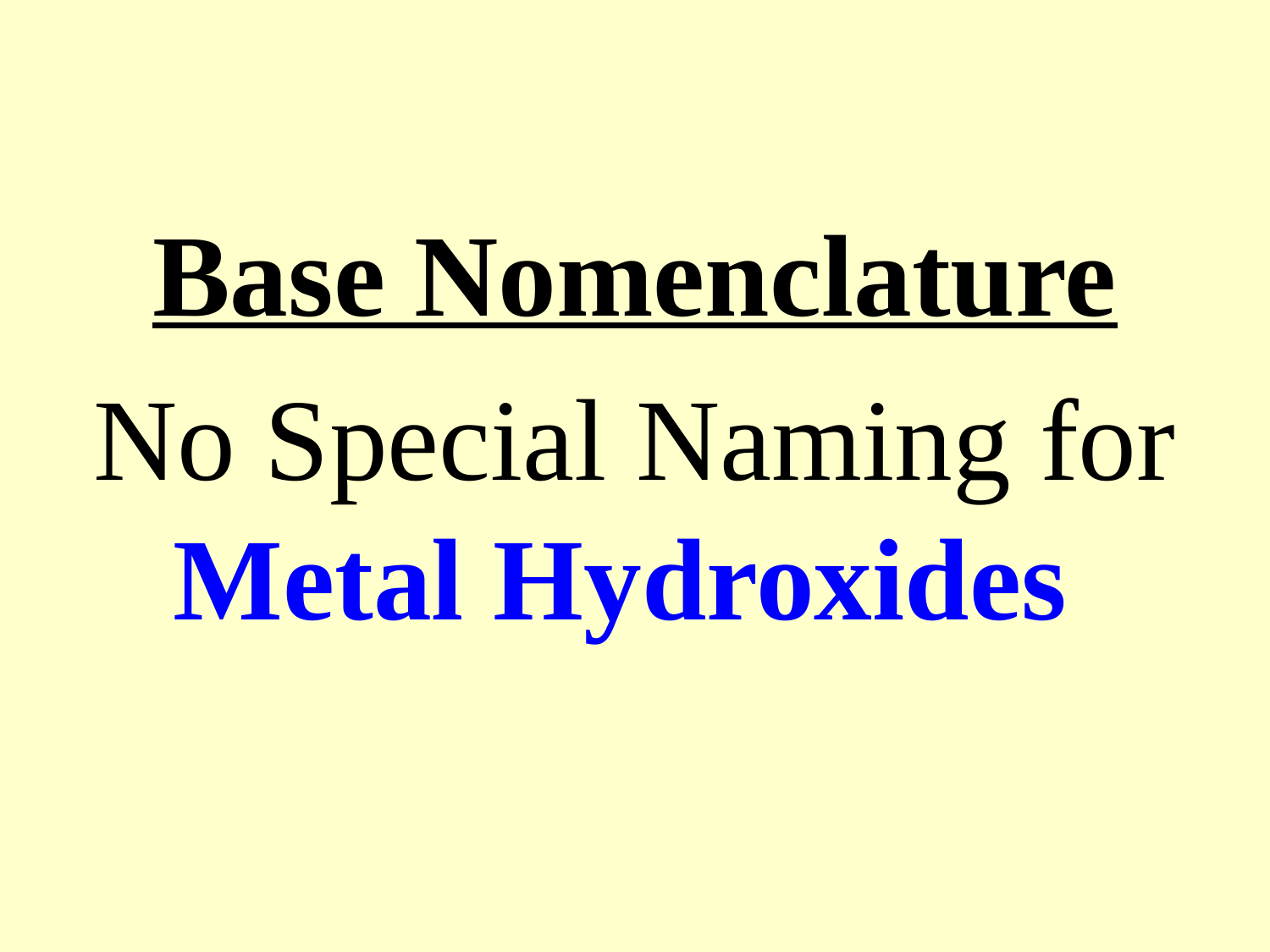

# Base Nomenclature No Special Naming for Metal Hydroxides